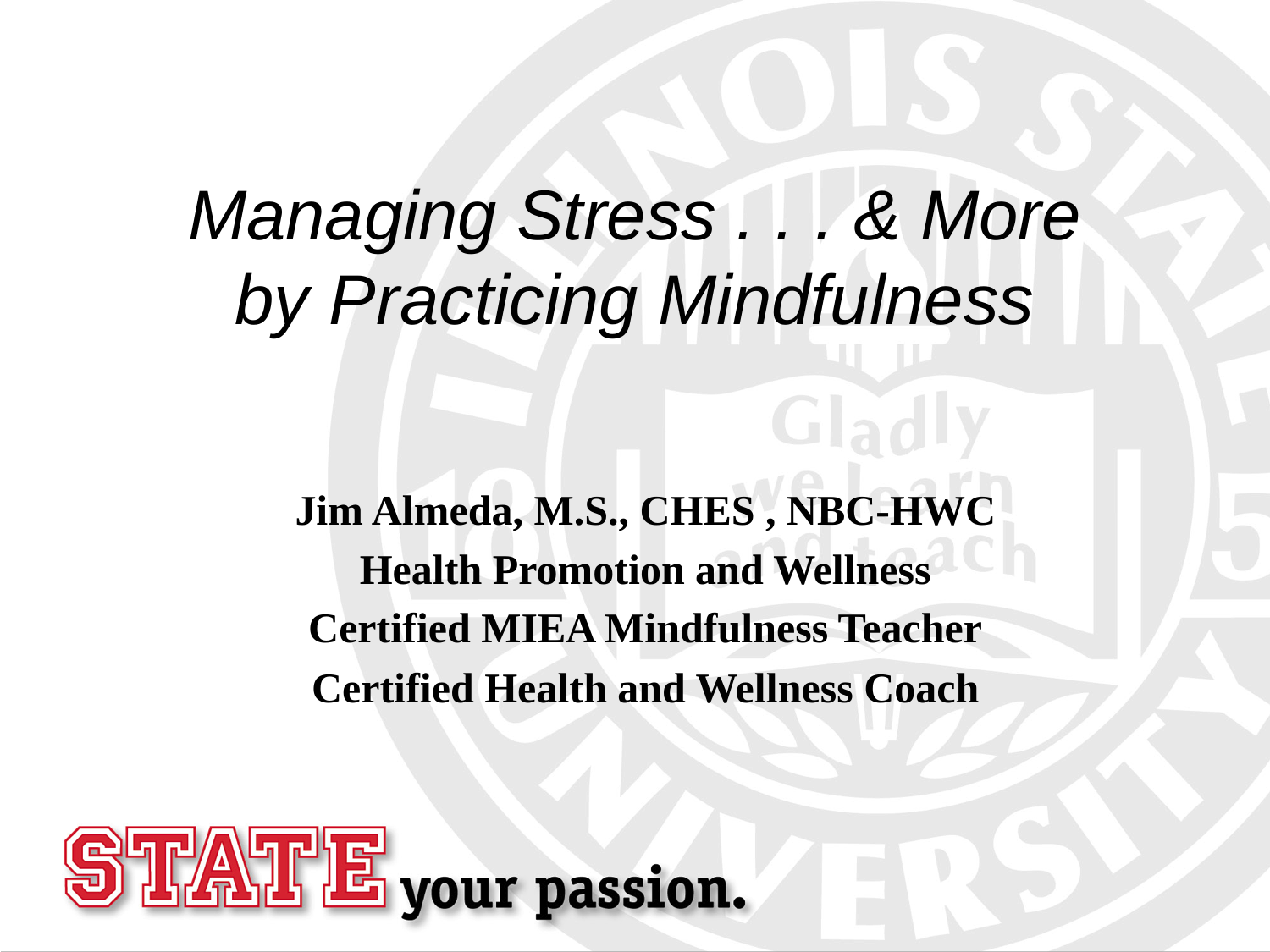

# Managing Stress . . . & More by Practicing Mindfulness
Jim Almeda, M.S., CHES , NBC-HWC
Health Promotion and Wellness
Certified MIEA Mindfulness Teacher
Certified Health and Wellness Coach